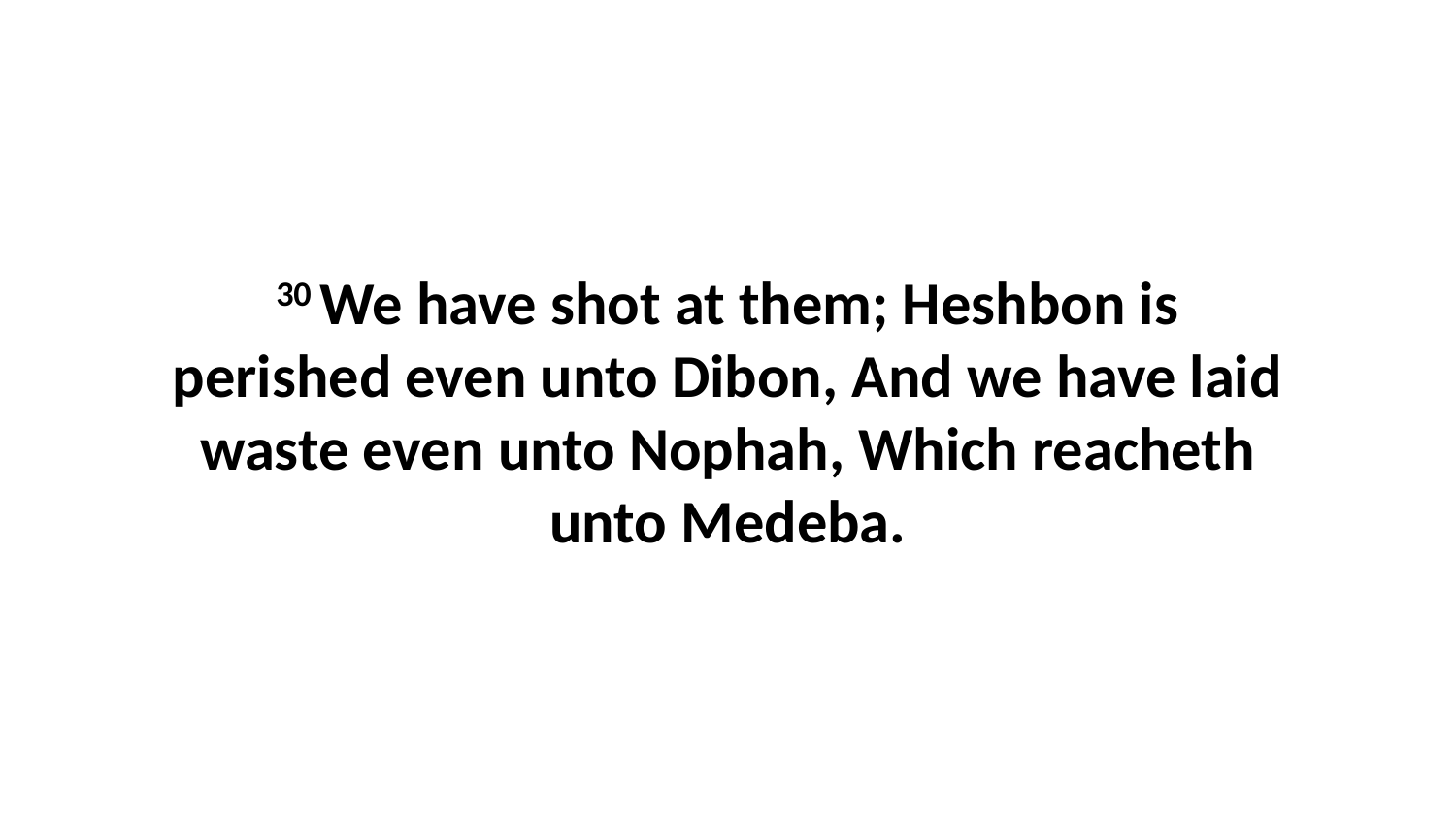

30 We have shot at them; Heshbon is perished even unto Dibon, And we have laid waste even unto Nophah, Which reacheth unto Medeba.